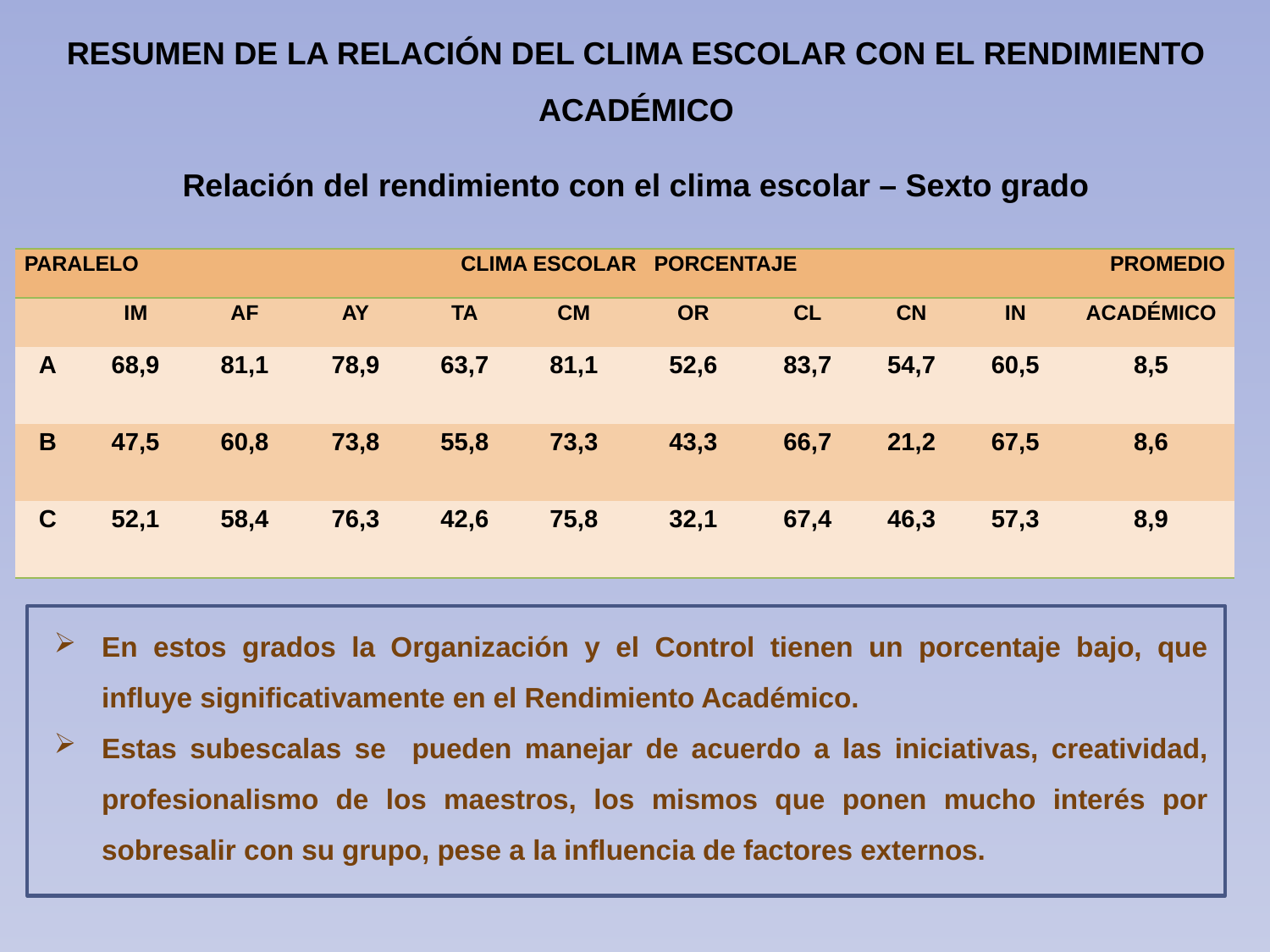

RESUMEN DE LA RELACIÓN DEL CLIMA ESCOLAR CON EL RENDIMIENTO ACADÉMICO
Relación del rendimiento con el clima escolar – Sexto grado

| PARALELO |  | CLIMA ESCOLAR PORCENTAJE |  |  |  |  |  |  |  | PROMEDIO |
| --- | --- | --- | --- | --- | --- | --- | --- | --- | --- | --- |
|  | IM | AF | AY | TA | CM | OR | CL | CN | IN | ACADÉMICO |
| A | 68,9 | 81,1 | 78,9 | 63,7 | 81,1 | 52,6 | 83,7 | 54,7 | 60,5 | 8,5 |
| B | 47,5 | 60,8 | 73,8 | 55,8 | 73,3 | 43,3 | 66,7 | 21,2 | 67,5 | 8,6 |
| C | 52,1 | 58,4 | 76,3 | 42,6 | 75,8 | 32,1 | 67,4 | 46,3 | 57,3 | 8,9 |

En estos grados la Organización y el Control tienen un porcentaje bajo, que influye significativamente en el Rendimiento Académico.
Estas subescalas se  pueden manejar de acuerdo a las iniciativas, creatividad, profesionalismo de los maestros, los mismos que ponen mucho interés por sobresalir con su grupo, pese a la influencia de factores externos.